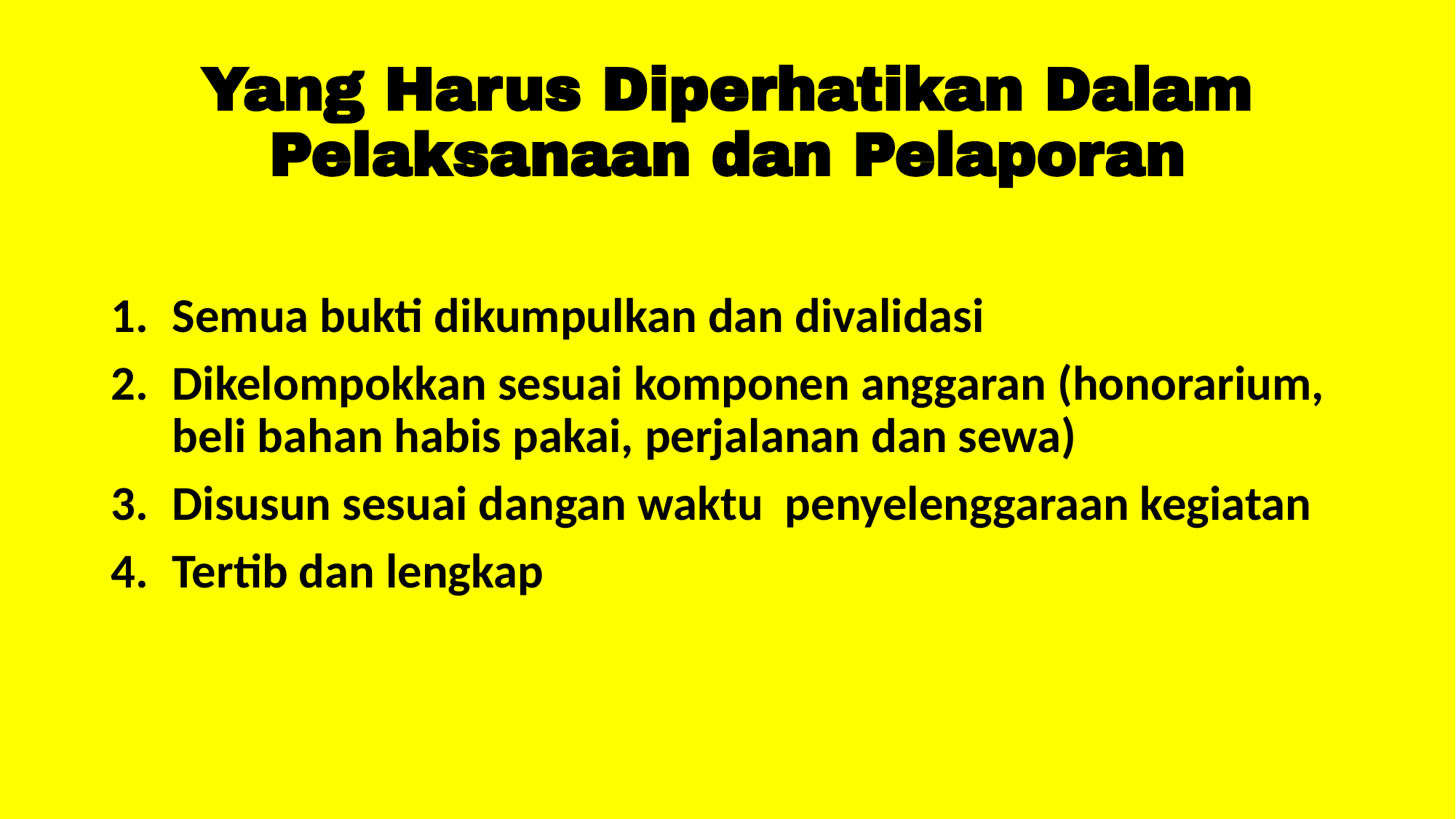

# Yang Harus Diperhatikan Dalam Pelaksanaan dan Pelaporan
Semua bukti dikumpulkan dan divalidasi
Dikelompokkan sesuai komponen anggaran (honorarium, beli bahan habis pakai, perjalanan dan sewa)
Disusun sesuai dangan waktu  penyelenggaraan kegiatan
Tertib dan lengkap